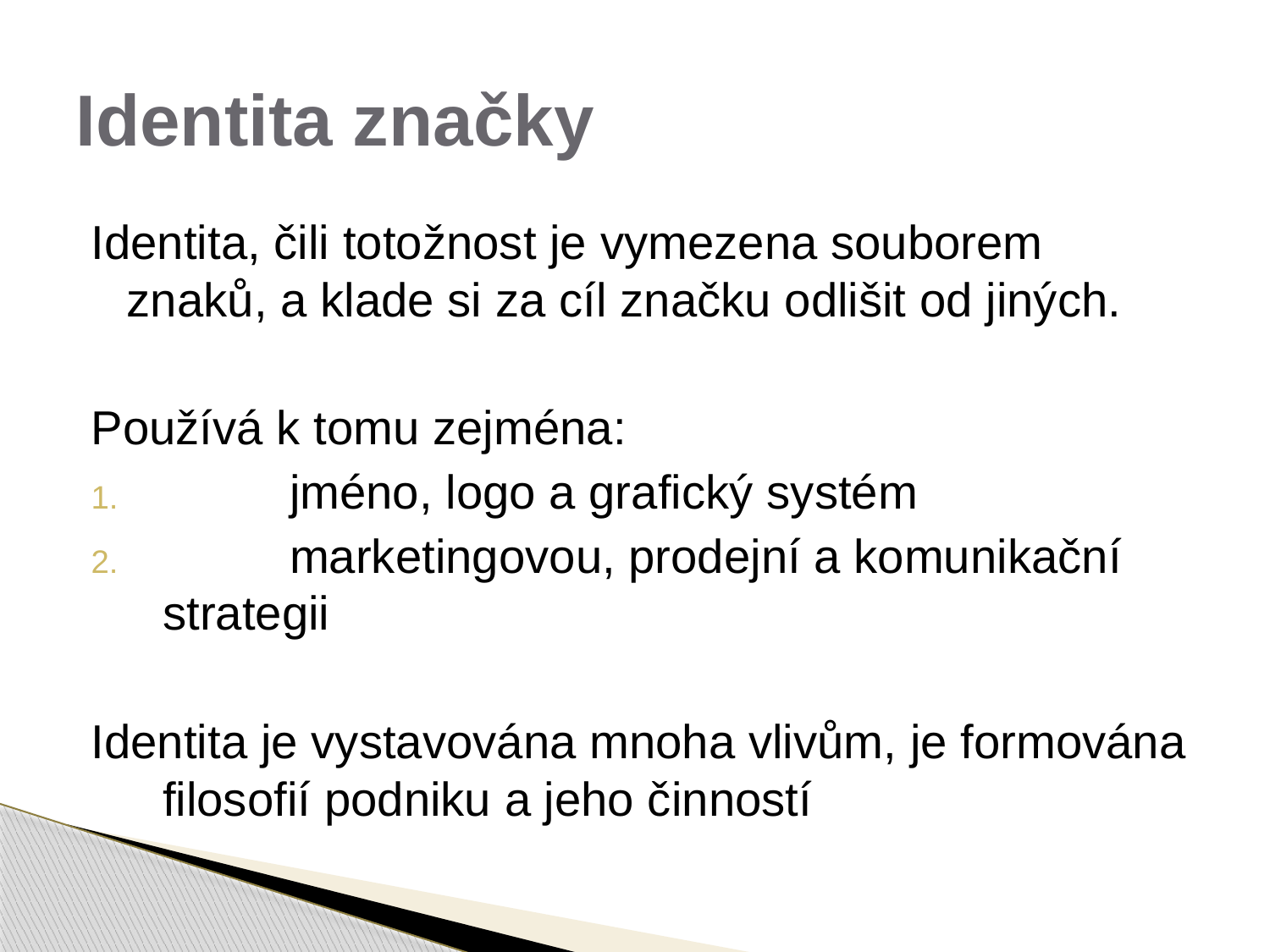

# Identita značky
Identita, čili totožnost je vymezena souborem znaků, a klade si za cíl značku odlišit od jiných.

Používá k tomu zejména:
	jméno, logo a grafický systém
	marketingovou, prodejní a komunikační strategii

Identita je vystavována mnoha vlivům, je formována filosofií podniku a jeho činností